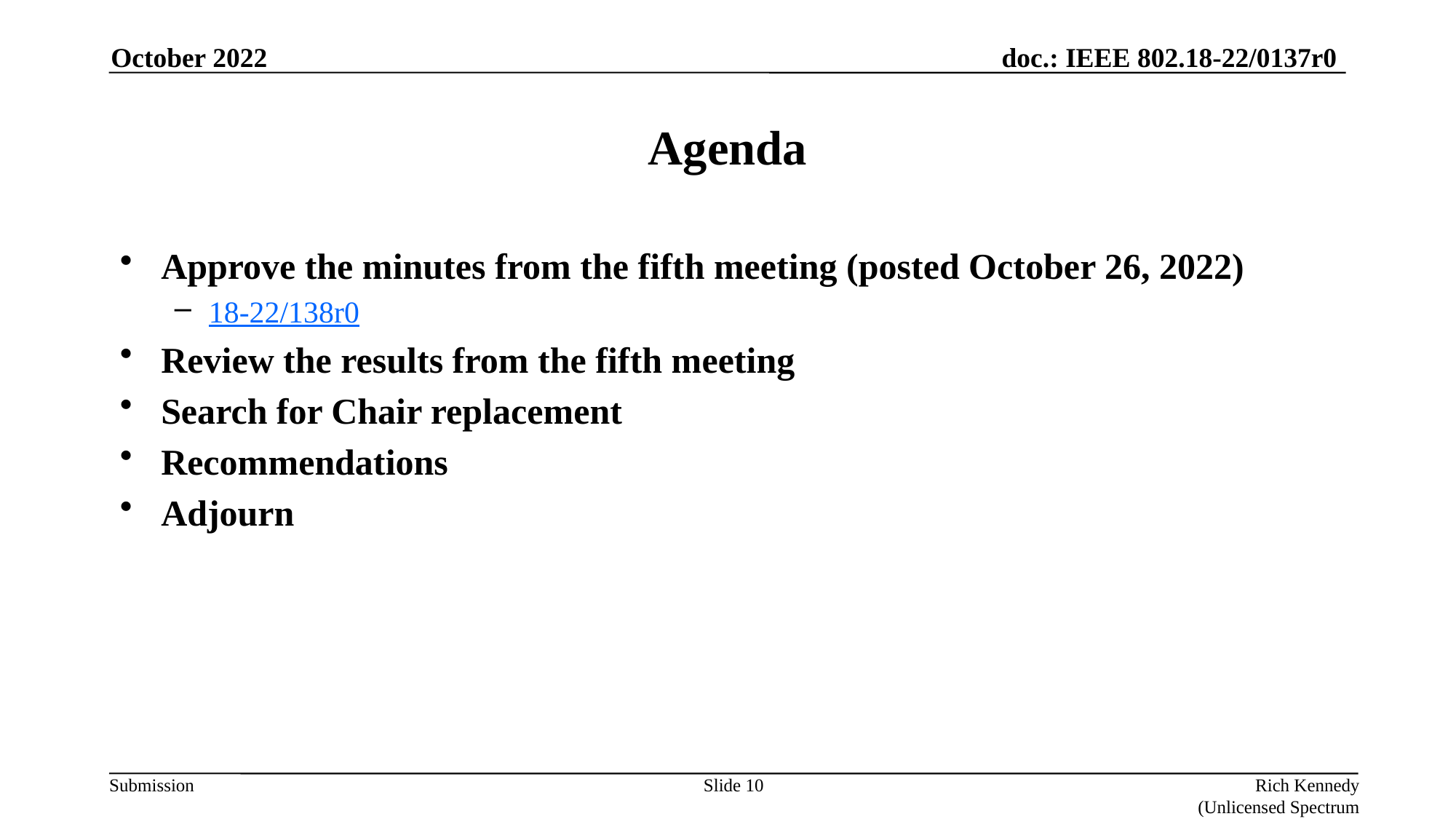

October 2022
# Agenda
Approve the minutes from the fifth meeting (posted October 26, 2022)
18-22/138r0
Review the results from the fifth meeting
Search for Chair replacement
Recommendations
Adjourn
Slide 10
Rich Kennedy (Unlicensed Spectrum Advocates)